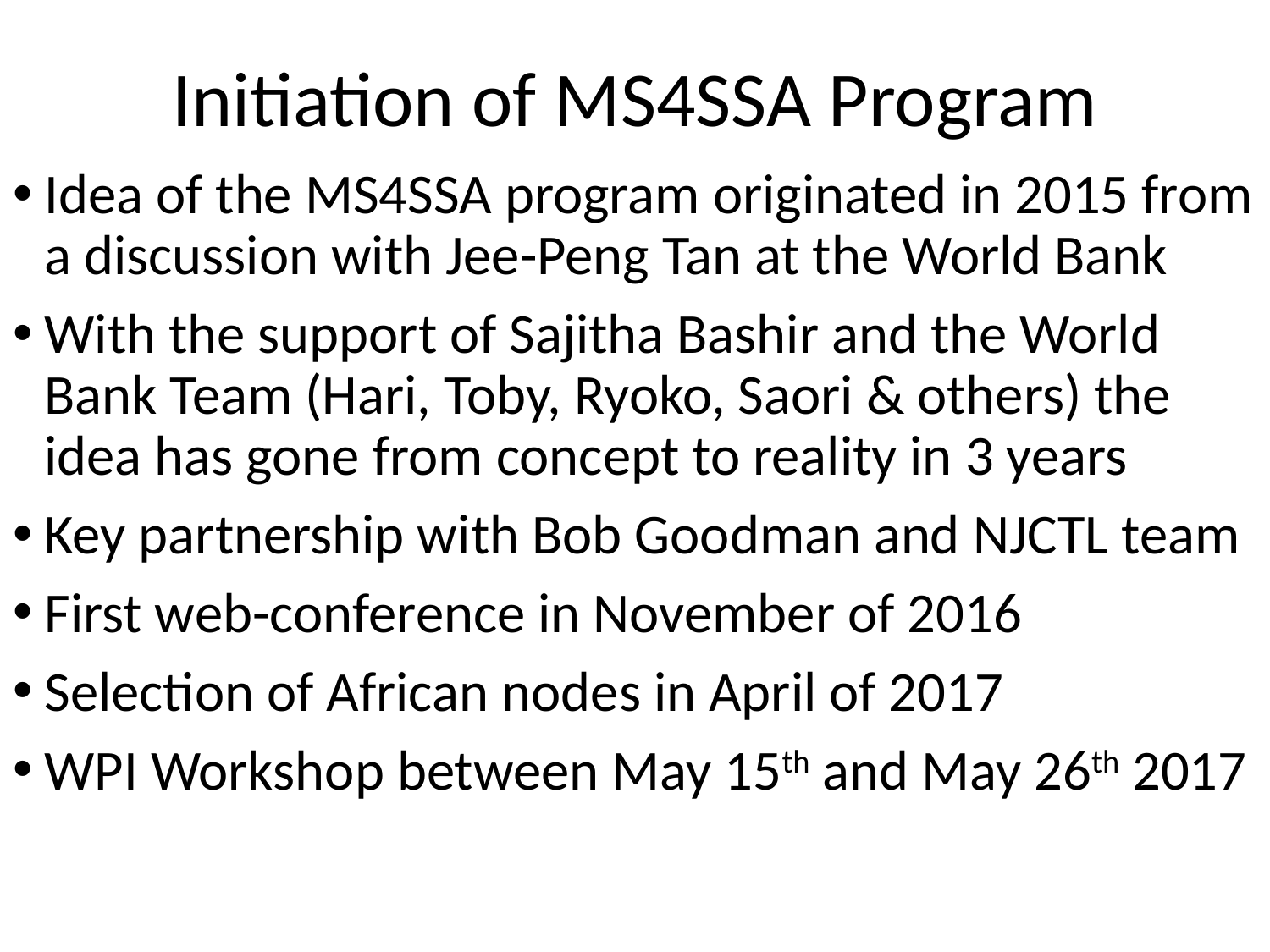

# Initiation of MS4SSA Program
Idea of the MS4SSA program originated in 2015 from a discussion with Jee-Peng Tan at the World Bank
With the support of Sajitha Bashir and the World Bank Team (Hari, Toby, Ryoko, Saori & others) the idea has gone from concept to reality in 3 years
Key partnership with Bob Goodman and NJCTL team
First web-conference in November of 2016
Selection of African nodes in April of 2017
WPI Workshop between May 15th and May 26th 2017